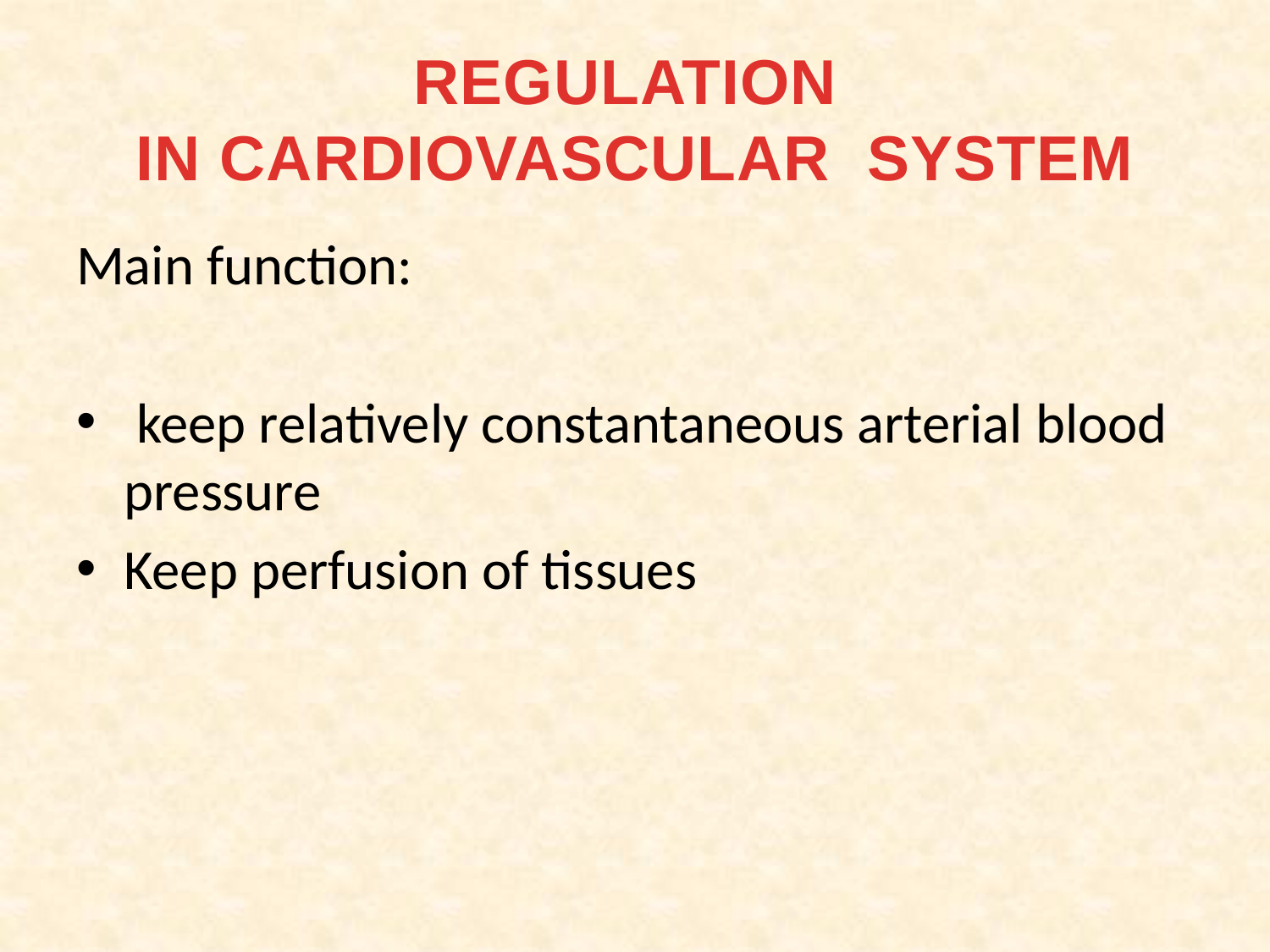

# REGULATION IN CARDIOVASCULAR  SYSTEM
Main function:

 keep relatively constantaneous arterial blood pressure
Keep perfusion of tissues